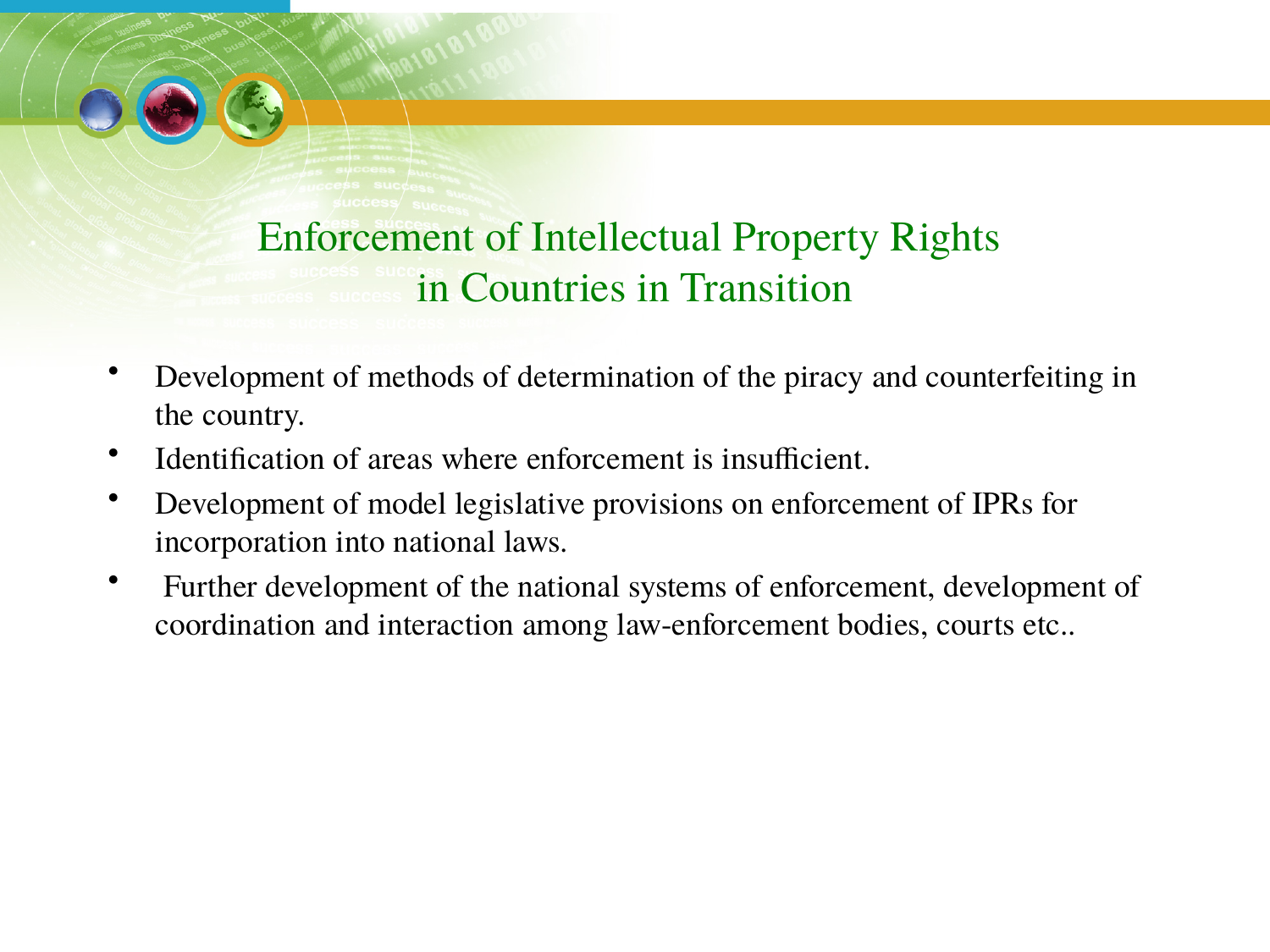

# Enforcement of Intellectual Property Rights in Countries in Transition

Development of methods of determination of the piracy and counterfeiting in the country.
Identification of areas where enforcement is insufficient.
Development of model legislative provisions on enforcement of IPRs for incorporation into national laws.
 Further development of the national systems of enforcement, development of coordination and interaction among law-enforcement bodies, courts etc..